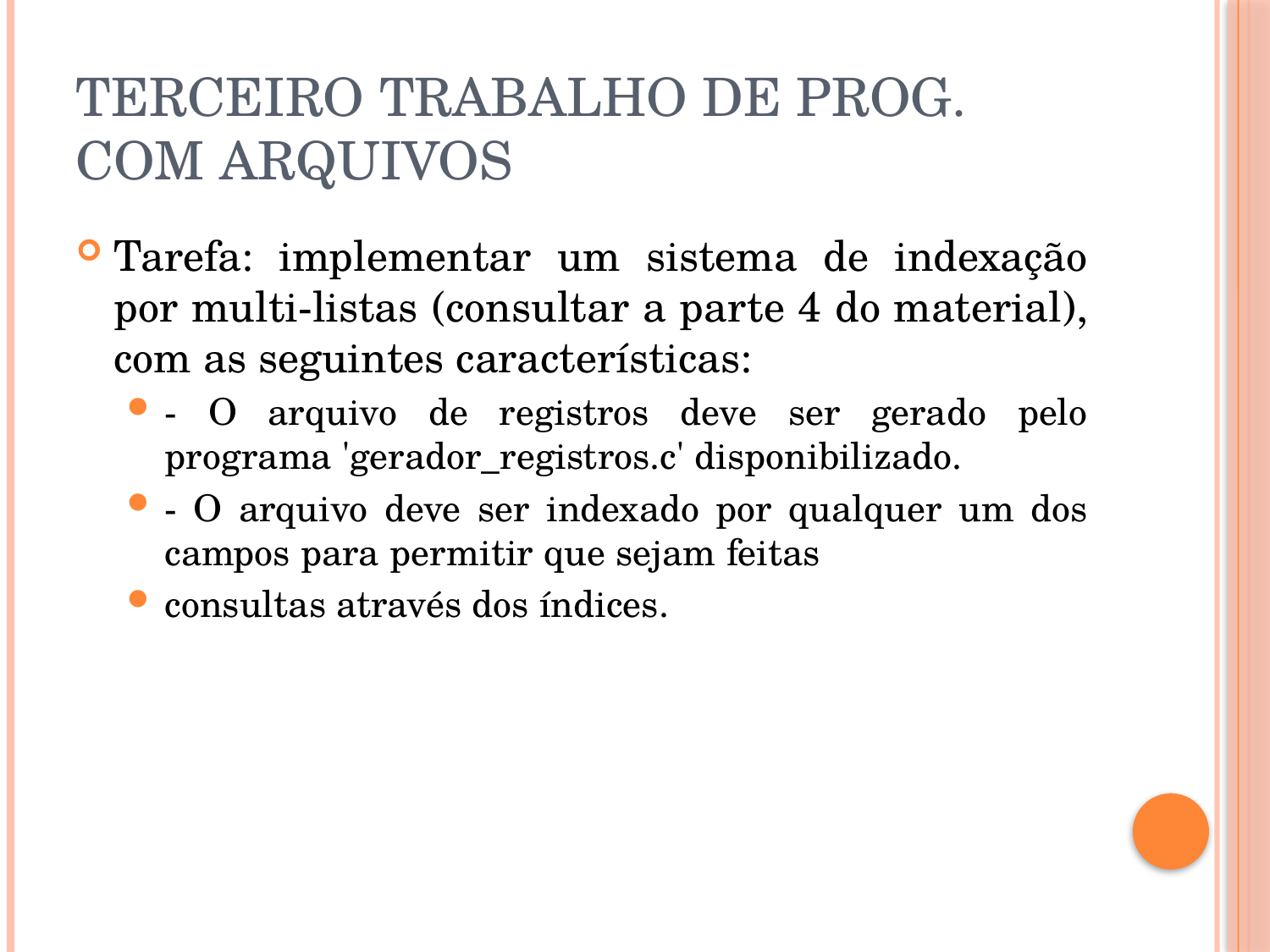

# Terceiro Trabalho de Prog. com Arquivos
Tarefa: implementar um sistema de indexação por multi-listas (consultar a parte 4 do material), com as seguintes características:
- O arquivo de registros deve ser gerado pelo programa 'gerador_registros.c' disponibilizado.
- O arquivo deve ser indexado por qualquer um dos campos para permitir que sejam feitas
consultas através dos índices.